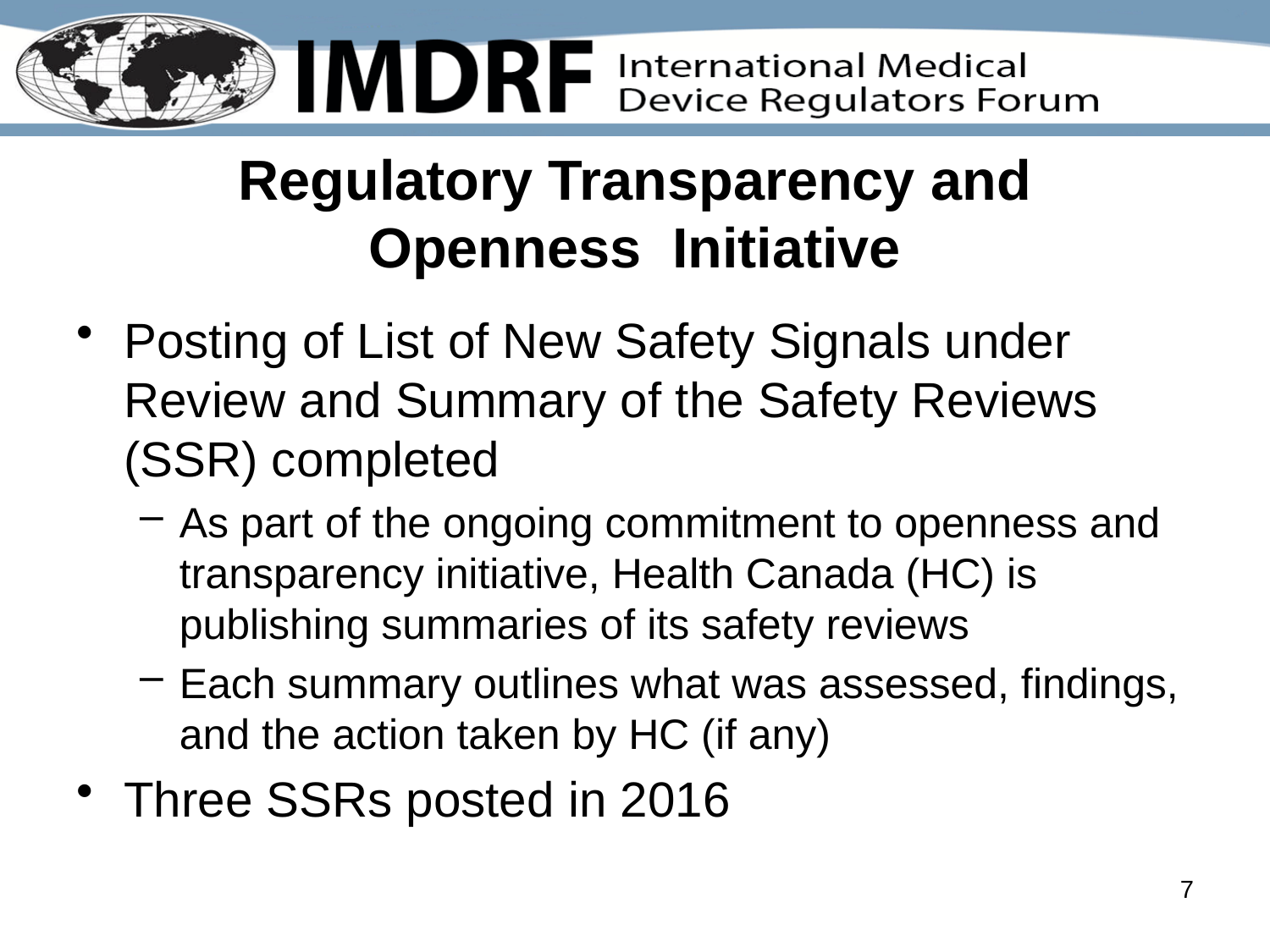

# Regulatory Transparency and Openness  Initiative
Posting of List of New Safety Signals under Review and Summary of the Safety Reviews (SSR) completed
As part of the ongoing commitment to openness and transparency initiative, Health Canada (HC) is publishing summaries of its safety reviews
Each summary outlines what was assessed, findings, and the action taken by HC (if any)
Three SSRs posted in 2016

7